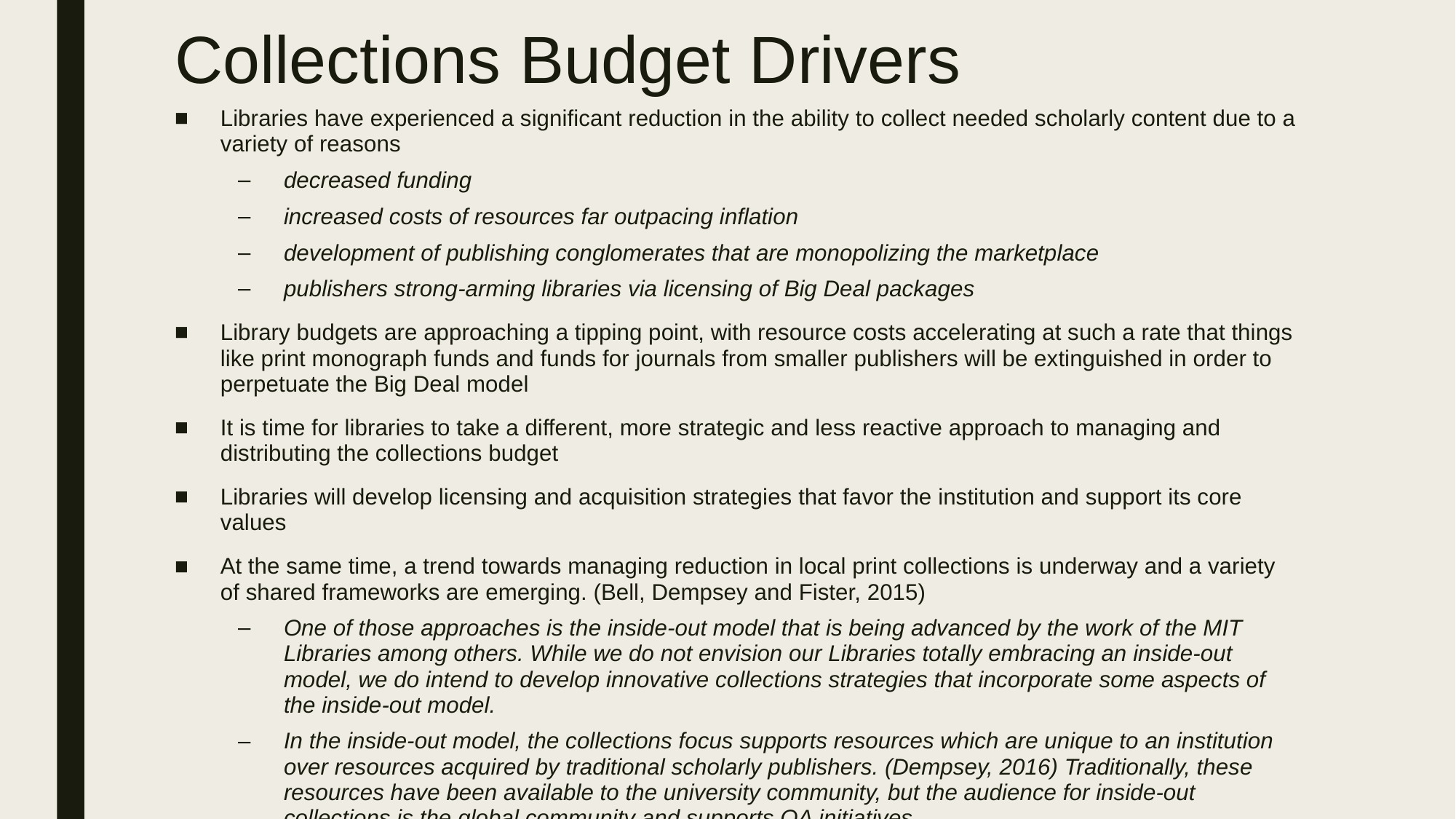

# Collections Budget Drivers
Libraries have experienced a significant reduction in the ability to collect needed scholarly content due to a variety of reasons
decreased funding
increased costs of resources far outpacing inflation
development of publishing conglomerates that are monopolizing the marketplace
publishers strong-arming libraries via licensing of Big Deal packages
Library budgets are approaching a tipping point, with resource costs accelerating at such a rate that things like print monograph funds and funds for journals from smaller publishers will be extinguished in order to perpetuate the Big Deal model
It is time for libraries to take a different, more strategic and less reactive approach to managing and distributing the collections budget
Libraries will develop licensing and acquisition strategies that favor the institution and support its core values
At the same time, a trend towards managing reduction in local print collections is underway and a variety of shared frameworks are emerging. (Bell, Dempsey and Fister, 2015)
One of those approaches is the inside-out model that is being advanced by the work of the MIT Libraries among others. While we do not envision our Libraries totally embracing an inside-out model, we do intend to develop innovative collections strategies that incorporate some aspects of the inside-out model.
In the inside-out model, the collections focus supports resources which are unique to an institution over resources acquired by traditional scholarly publishers. (Dempsey, 2016) Traditionally, these resources have been available to the university community, but the audience for inside-out collections is the global community and supports OA initiatives.